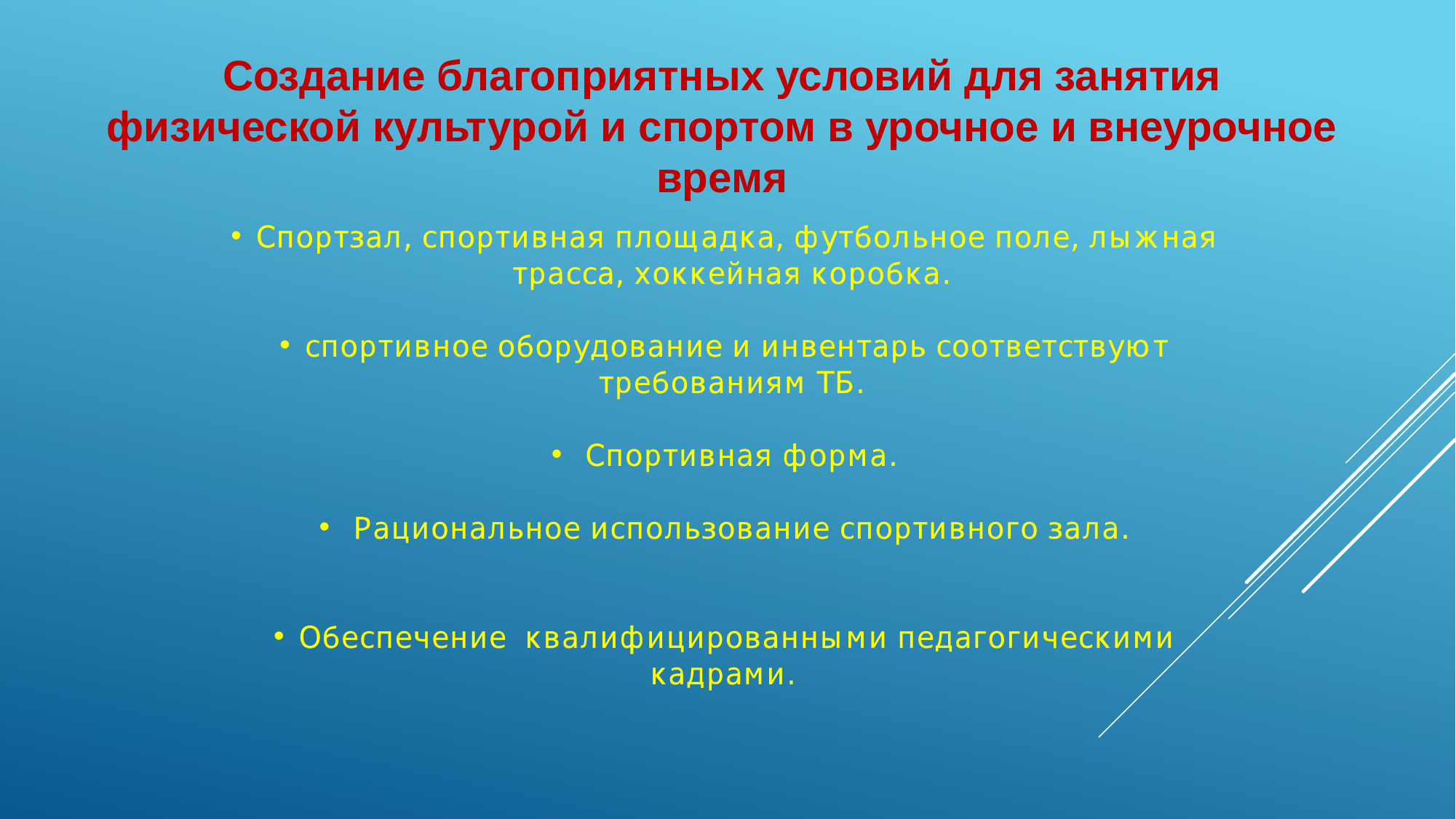

Создание благоприятных условий для занятия физической культурой и спортом в урочное и внеурочное время

Спортзал, спортивная площадка, футбольное поле, лыжная трасса, хоккейная коробка.

спортивное оборудование и инвентарь соответствуют требованиям ТБ.

 Спортивная форма.

 Рациональное использование спортивного зала.

Обеспечение  квалифицированными педагогическими кадрами.